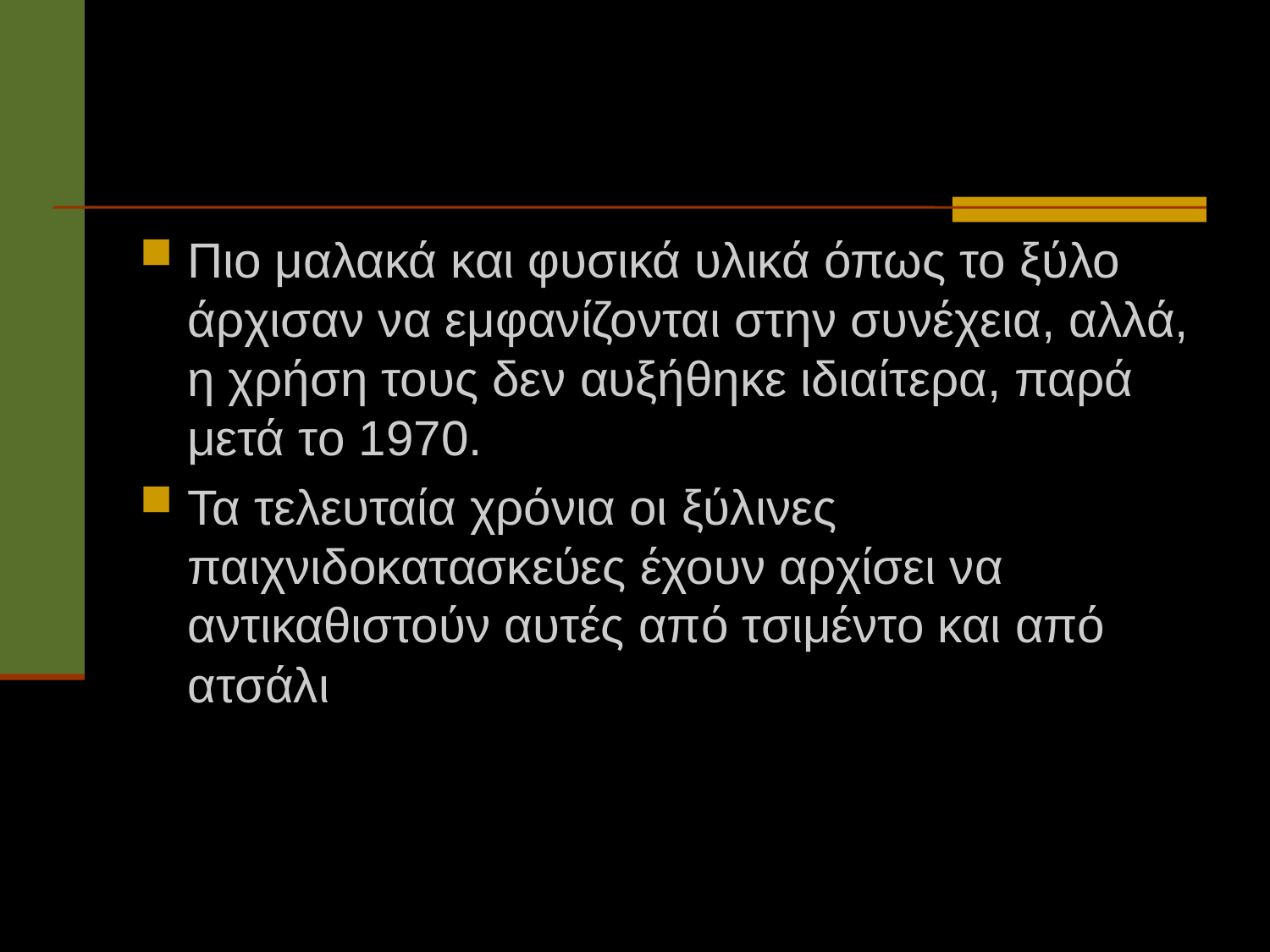

#
Πιο μαλακά και φυσικά υλικά όπως το ξύλο άρχισαν να εμφανίζονται στην συνέχεια, αλλά, η χρήση τους δεν αυξήθηκε ιδιαίτερα, παρά μετά το 1970.
Τα τελευταία χρόνια οι ξύλινες παιχνιδοκατασκεύες έχουν αρχίσει να αντικαθιστούν αυτές από τσιμέντο και από ατσάλι